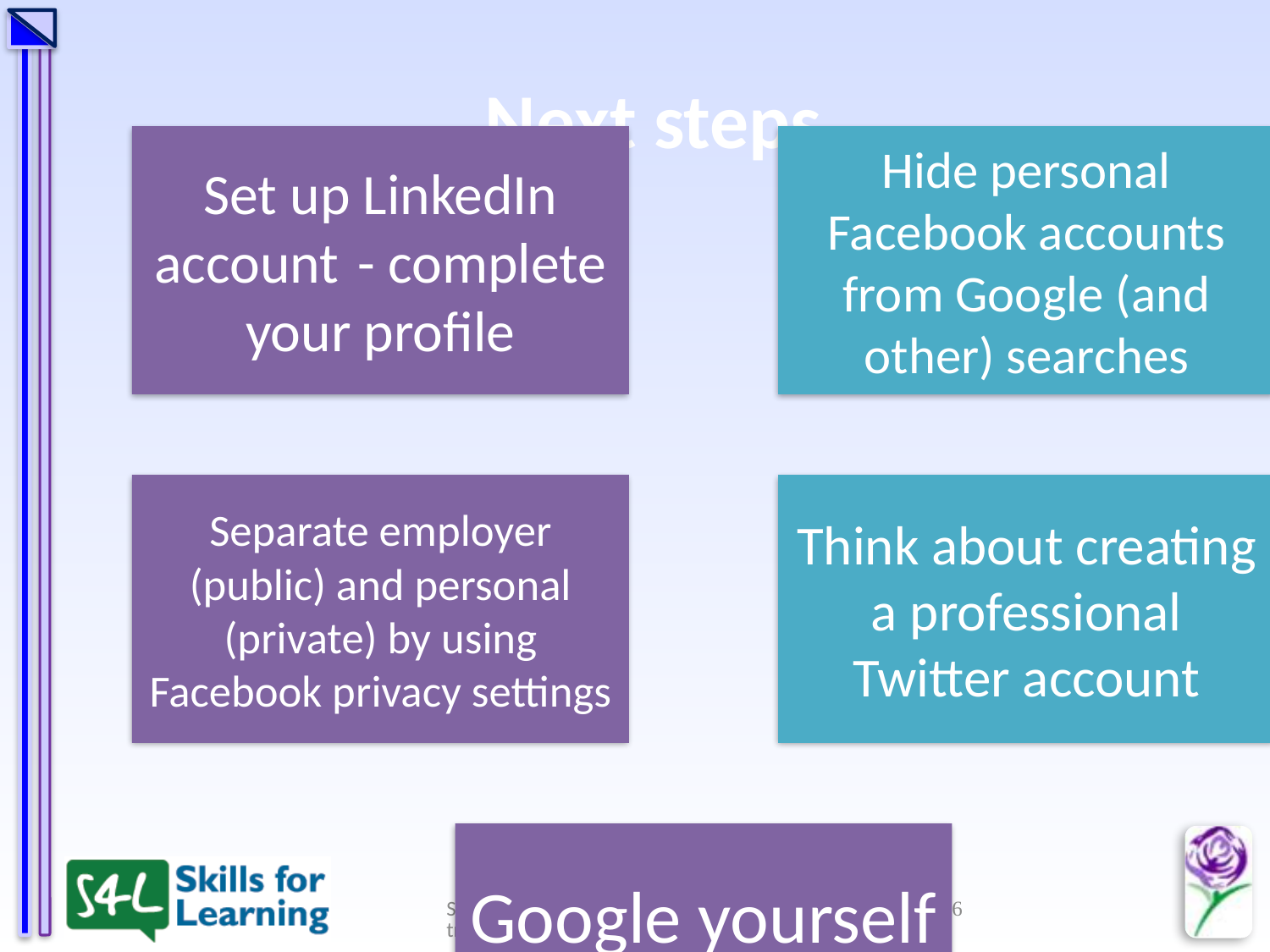

# Next steps
Set up LinkedIn account	 - complete your profile
Hide personal Facebook accounts from Google (and other) searches
Think about creating a professional Twitter account
Separate employer (public) and personal (private) by using Facebook privacy settings
Stevie Farrell and Sarah Hotchkin Leeds Metropolitan University
16